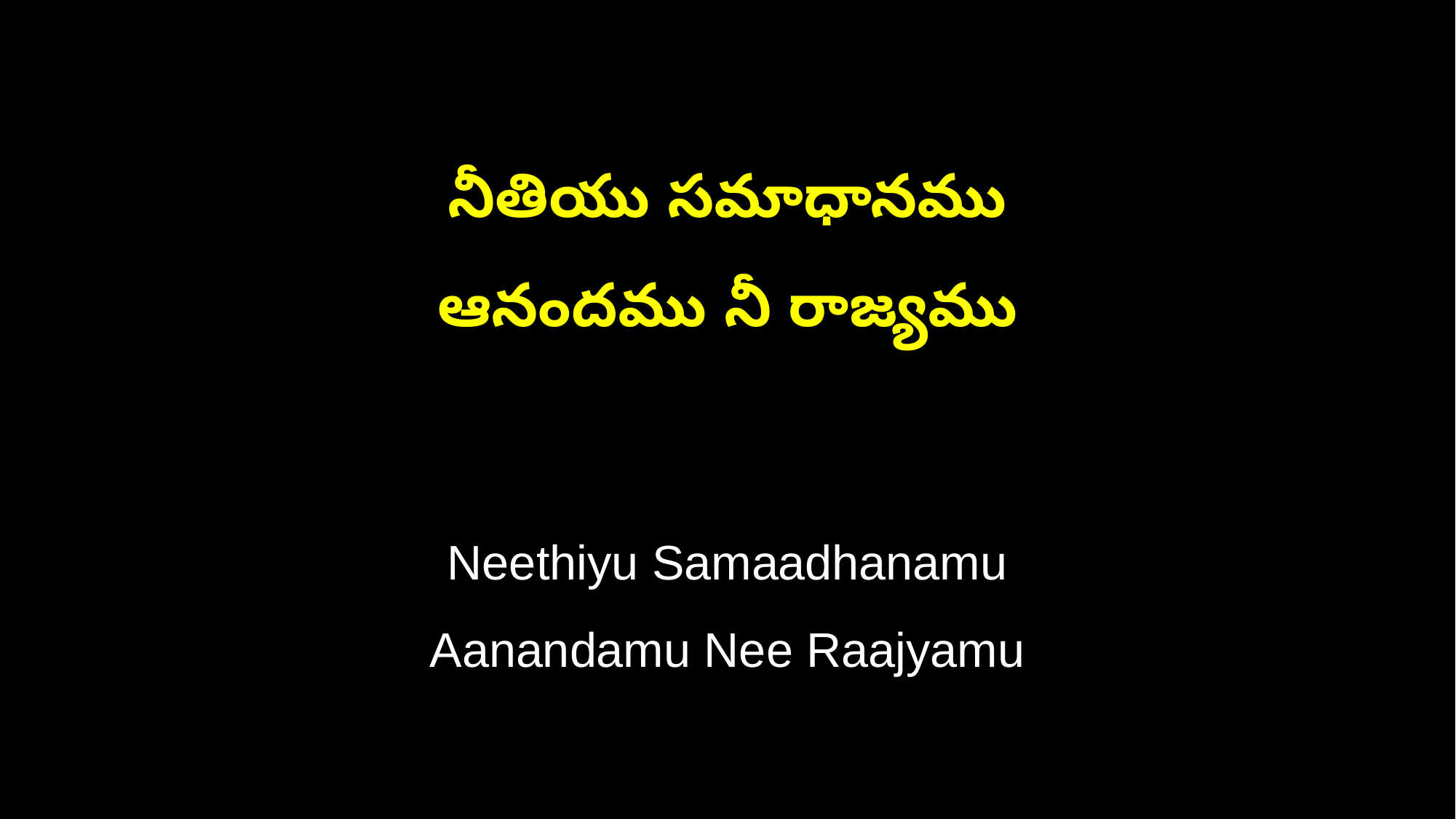

నీతియు సమాధానము
ఆనందము నీ రాజ్యము
Neethiyu Samaadhanamu
Aanandamu Nee Raajyamu